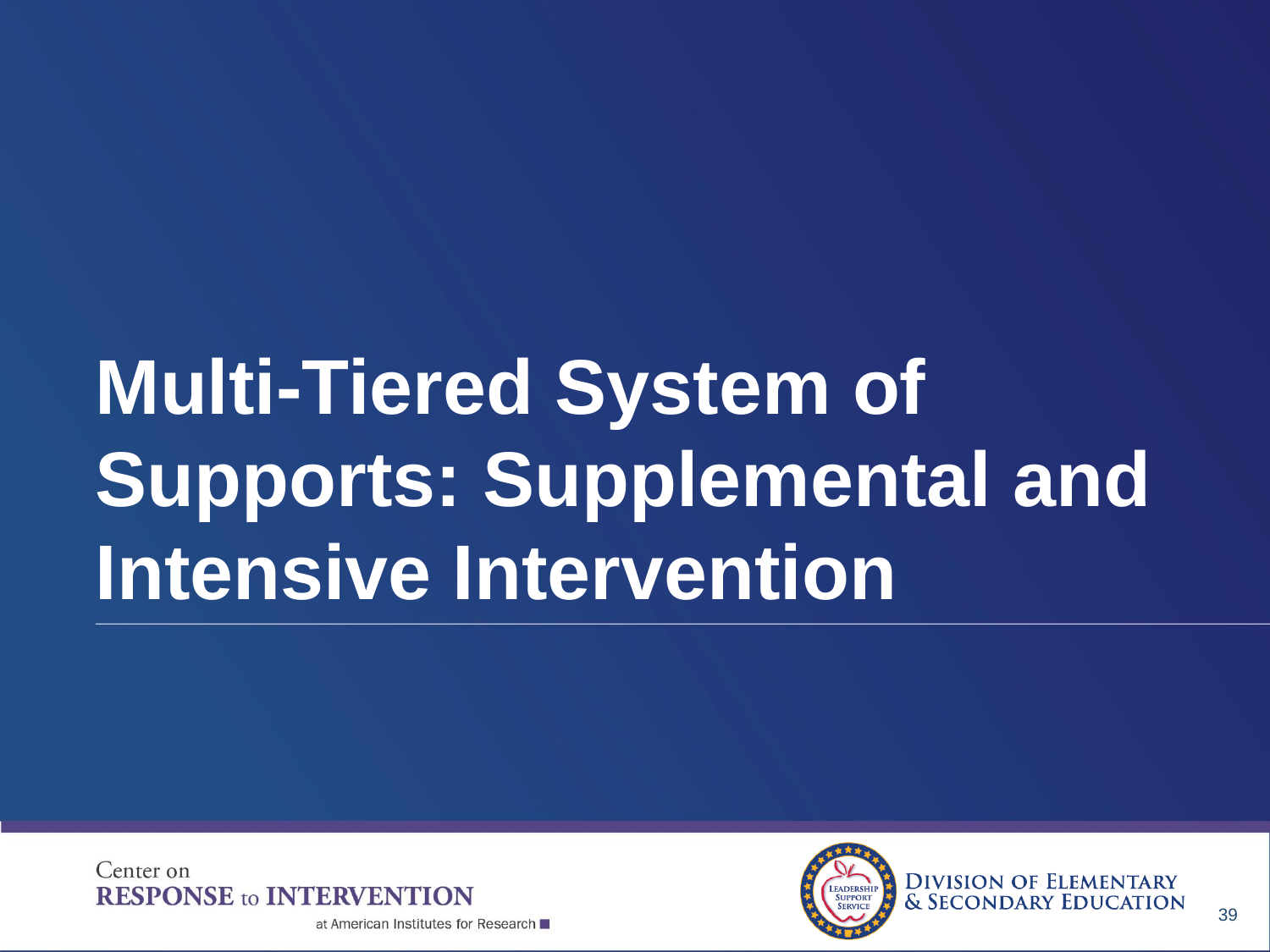

# Multi-Tiered System of Supports: Supplemental and Intensive Intervention
39